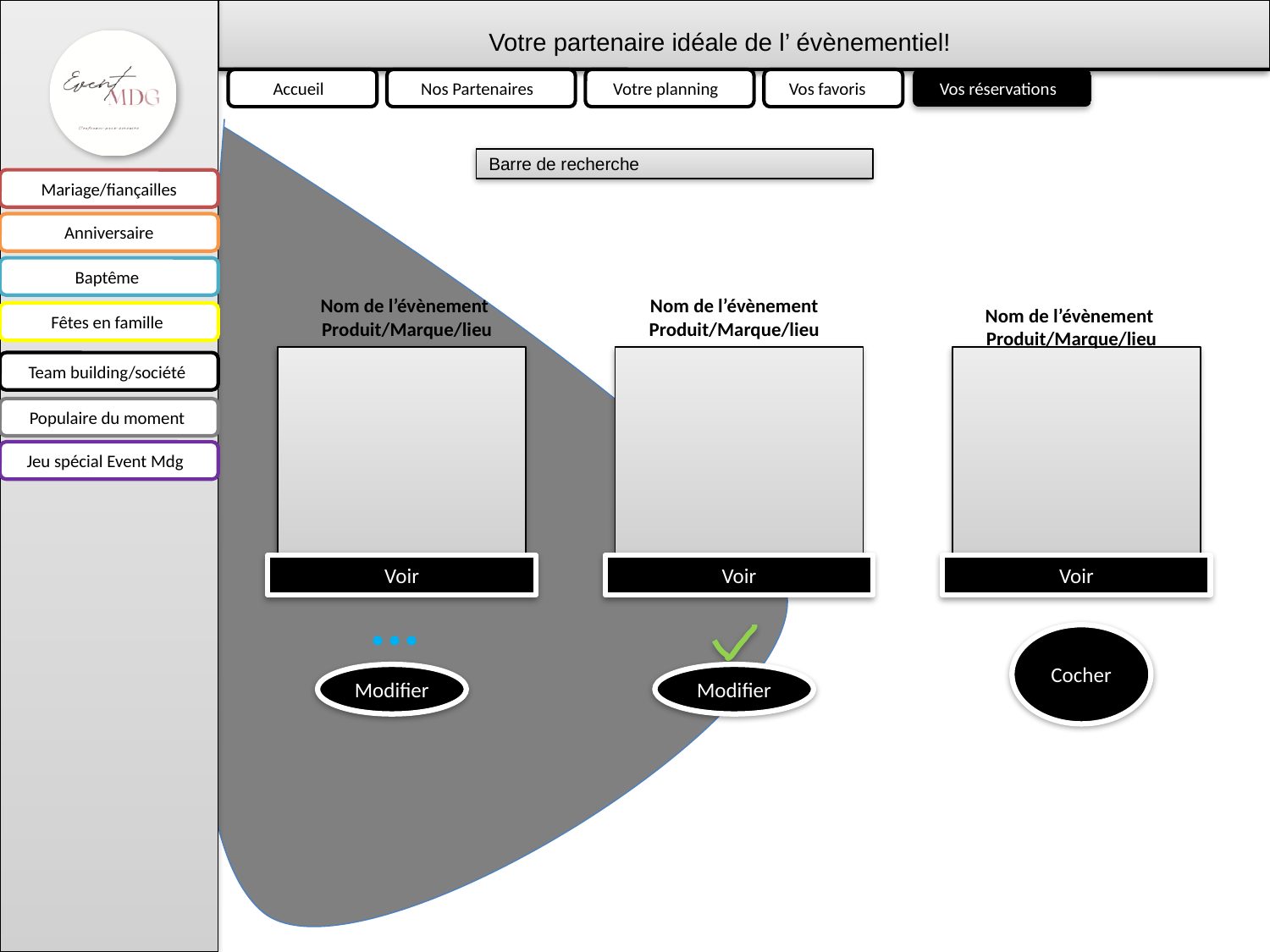

Votre partenaire idéale de l’ évènementiel!

Accueil
Nos Partenaires
Votre planning
Vos favoris
Vos réservations

Barre de recherche
Mariage/fiançailles
Anniversaire
Baptême
Nom de l’évènement
Produit/Marque/lieu
Nom de l’évènement Produit/Marque/lieu
Nom de l’évènement
Produit/Marque/lieu
Fêtes en famille

Team building/société
Populaire du moment
Jeu spécial Event Mdg
Voir
Voir
Voir
...

Cocher
Modifier
Modifier